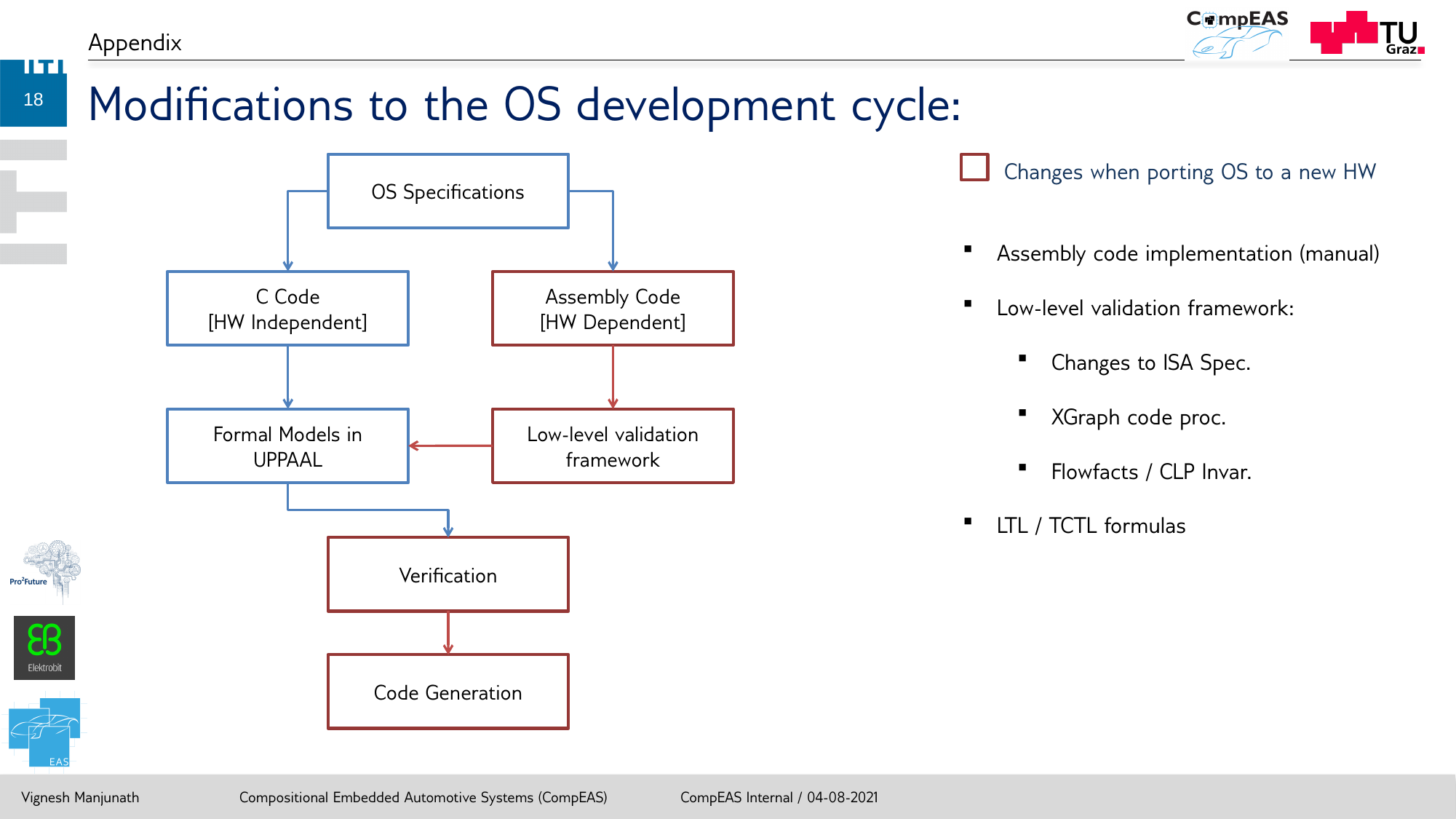

Appendix
# Modifications to the OS development cycle:
18
      Changes when porting OS to a new HW

Assembly code implementation (manual)
Low-level validation framework:
Changes to ISA Spec.
XGraph code proc.
Flowfacts / CLP Invar.
LTL / TCTL formulas

OS Specifications
C Code
[HW Independent]
Assembly Code
[HW Dependent]
Low-level validation framework
Formal Models in UPPAAL
Verification
Code Generation